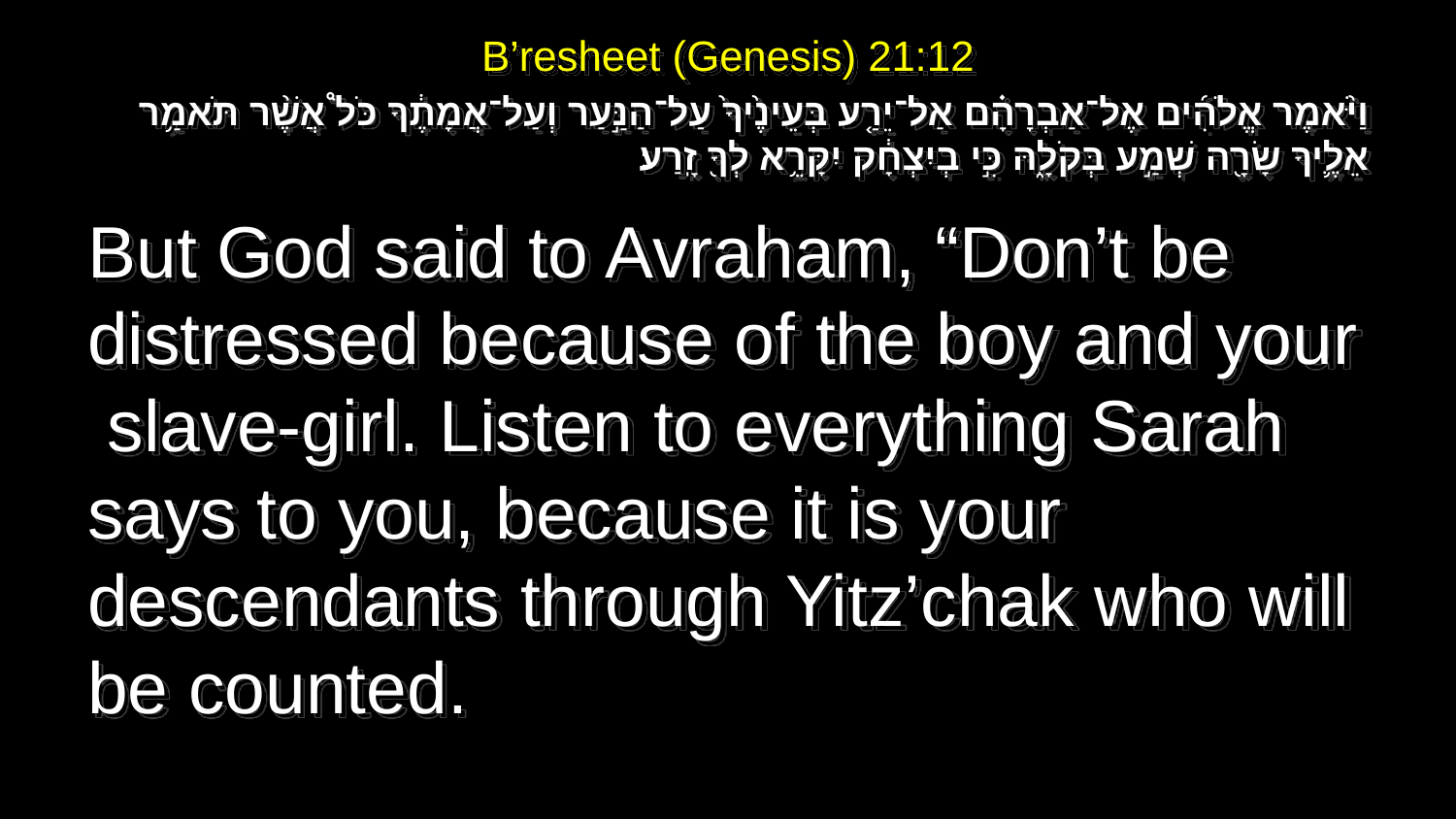

# B’resheet (Genesis) 21:12
וַיֹּ֨אמֶר אֱלֹהִ֜ים אֶל־אַבְרָהָ֗ם אַל־יֵרַ֤ע בְּעֵינֶ֙יךָ֙ עַל־הַנַּ֣עַר וְעַל־אֲמָתֶ֔ךָ כֹּל֩ אֲשֶׁ֨ר תֹּאמַ֥ר אֵלֶ֛יךָ שָׂרָ֖ה שְׁמַ֣ע בְּקֹלָ֑הּ כִּ֣י בְיִצְחָ֔ק יִקָּרֵ֥א לְךָ֖ זָֽרַע׃

But God said to Avraham, “Don’t be distressed because of the boy and your  slave-girl. Listen to everything Sarah says to you, because it is your descendants through Yitz’chak who will be counted.